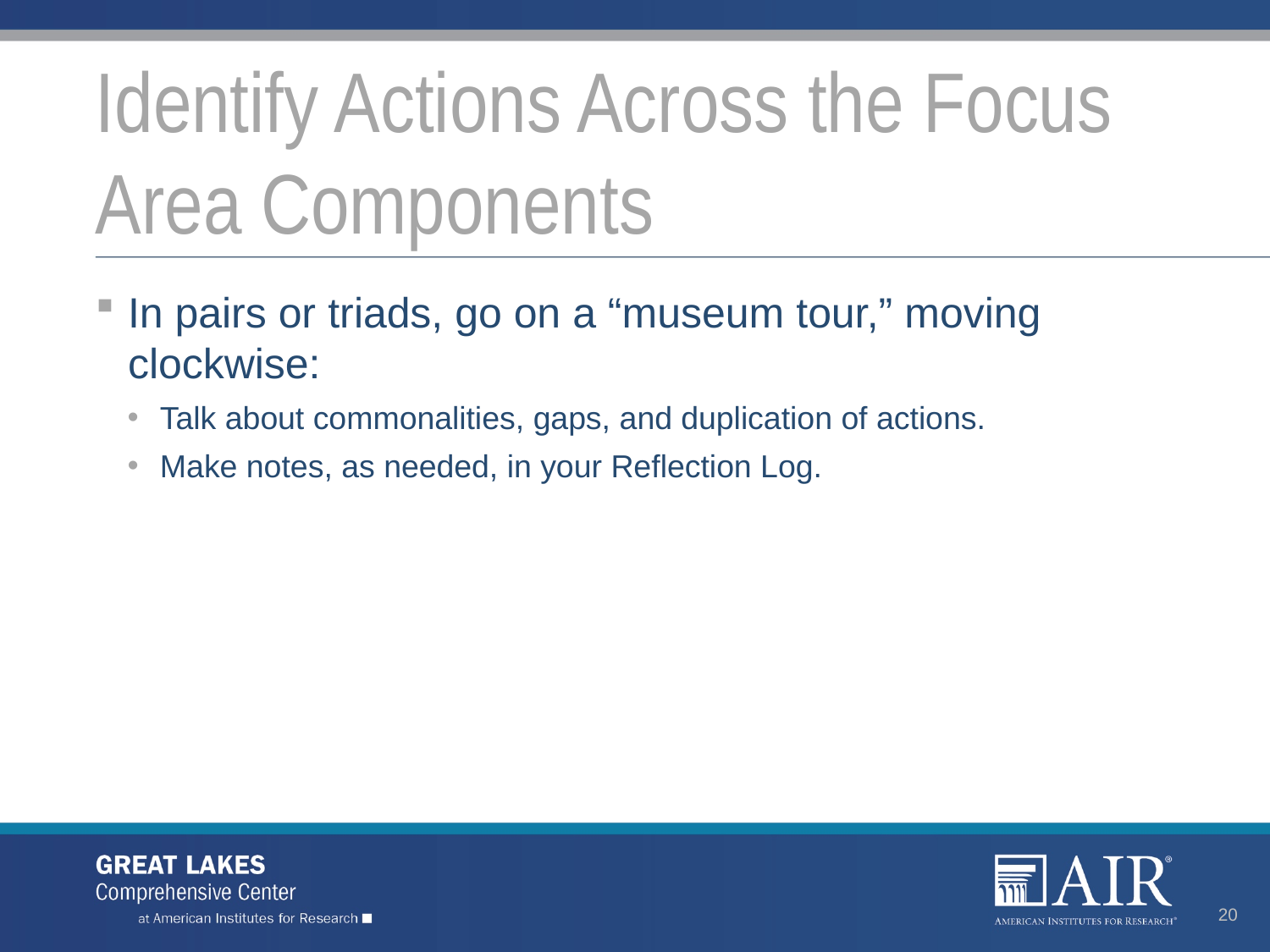

# Identify Actions Across the Focus Area Components
In pairs or triads, go on a “museum tour,” moving clockwise:
Talk about commonalities, gaps, and duplication of actions.
Make notes, as needed, in your Reflection Log.
20